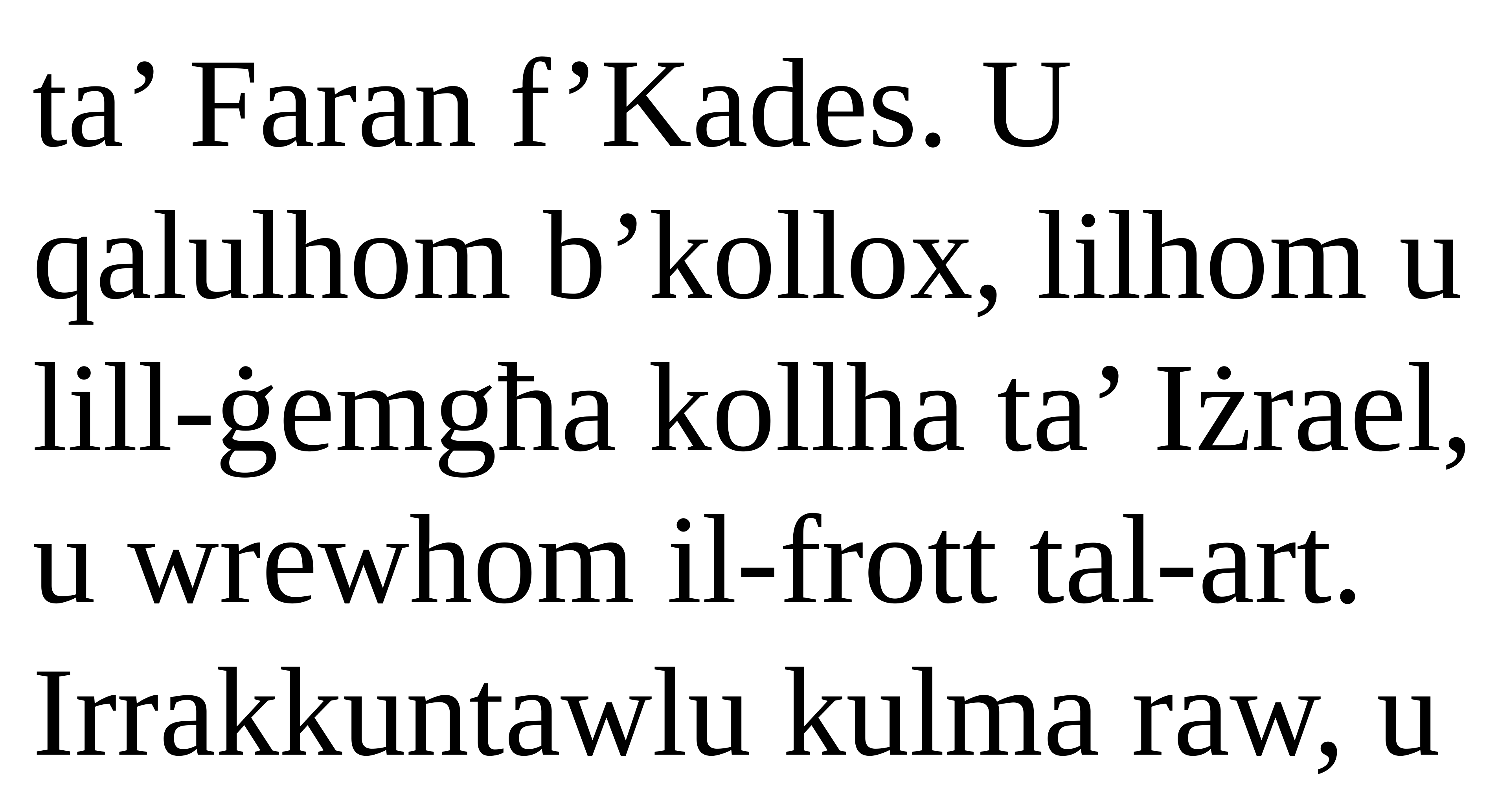

ta’ Faran f’Kades. U qalulhom b’kollox, lilhom u lill-ġemgħa kollha ta’ Iżrael, u wrewhom il-frott tal-art.
Irrakkuntawlu kulma raw, u